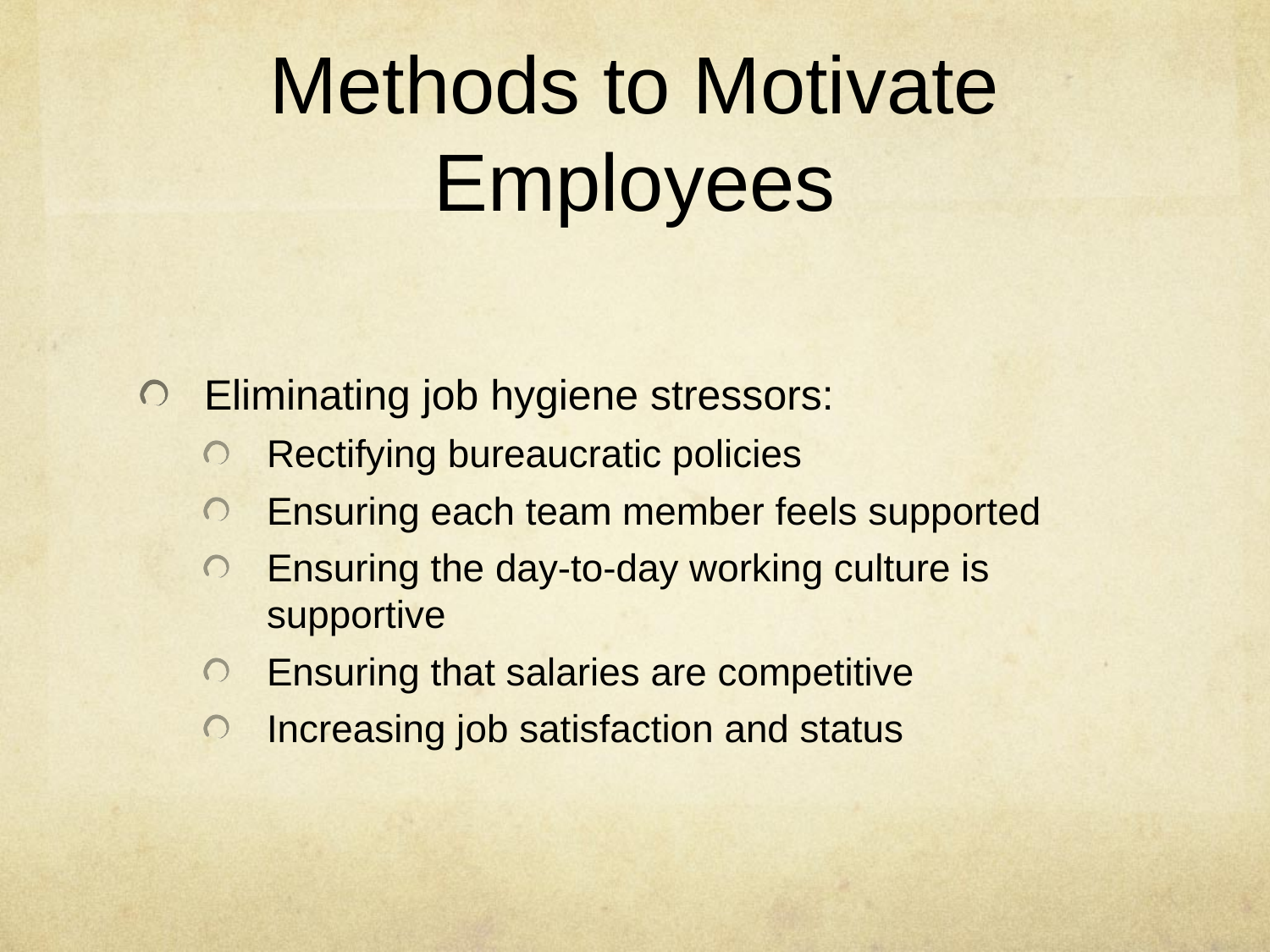

# Methods to Motivate Employees
Eliminating job hygiene stressors:
Rectifying bureaucratic policies
Ensuring each team member feels supported
Ensuring the day-to-day working culture is supportive
Ensuring that salaries are competitive
Increasing job satisfaction and status